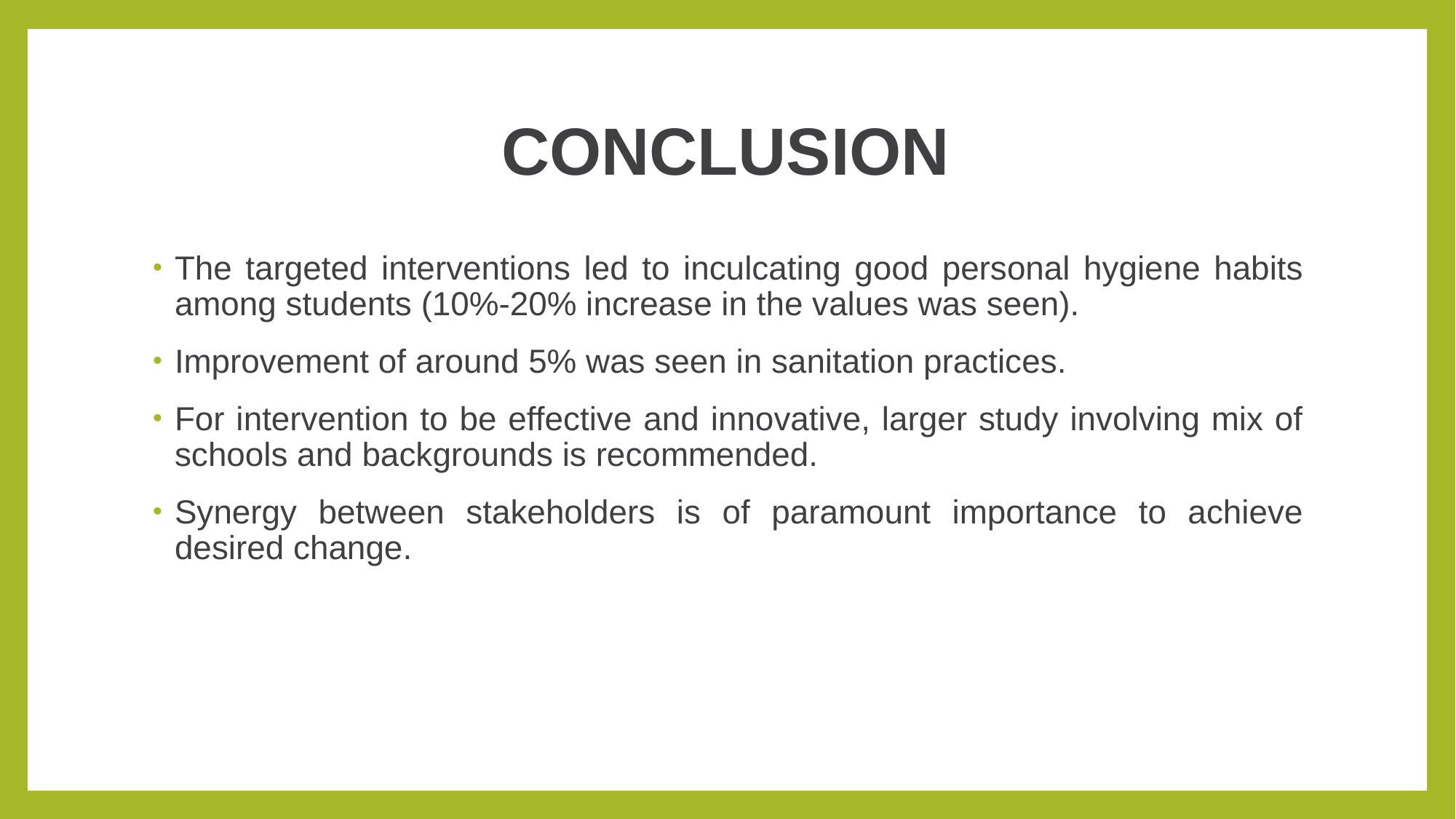

# CONCLUSION
The targeted interventions led to inculcating good personal hygiene habits among students (10%-20% increase in the values was seen).
Improvement of around 5% was seen in sanitation practices.
For intervention to be effective and innovative, larger study involving mix of schools and backgrounds is recommended.
Synergy between stakeholders is of paramount importance to achieve desired change.